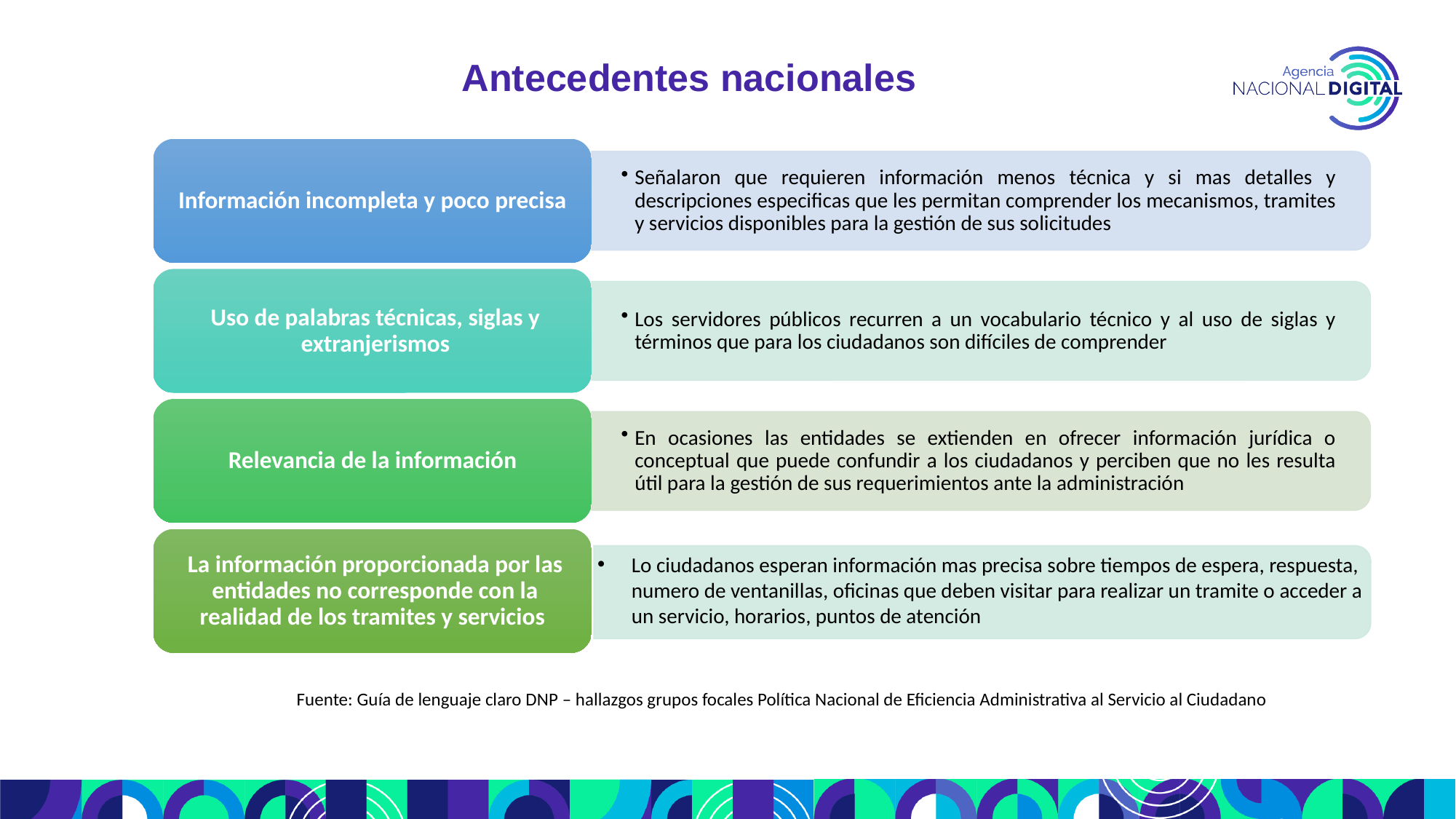

Antecedentes nacionales
Señalaron que requieren información menos técnica y si mas detalles y descripciones especificas que les permitan comprender los mecanismos, tramites y servicios disponibles para la gestión de sus solicitudes
Información incompleta y poco precisa
Los servidores públicos recurren a un vocabulario técnico y al uso de siglas y términos que para los ciudadanos son difíciles de comprender
Uso de palabras técnicas, siglas y extranjerismos
En ocasiones las entidades se extienden en ofrecer información jurídica o conceptual que puede confundir a los ciudadanos y perciben que no les resulta útil para la gestión de sus requerimientos ante la administración
Relevancia de la información
La información proporcionada por las entidades no corresponde con la realidad de los tramites y servicios

Lo ciudadanos esperan información mas precisa sobre tiempos de espera, respuesta, numero de ventanillas, oficinas que deben visitar para realizar un tramite o acceder a un servicio, horarios, puntos de atención
Fuente: Guía de lenguaje claro DNP – hallazgos grupos focales Política Nacional de Eficiencia Administrativa al Servicio al Ciudadano